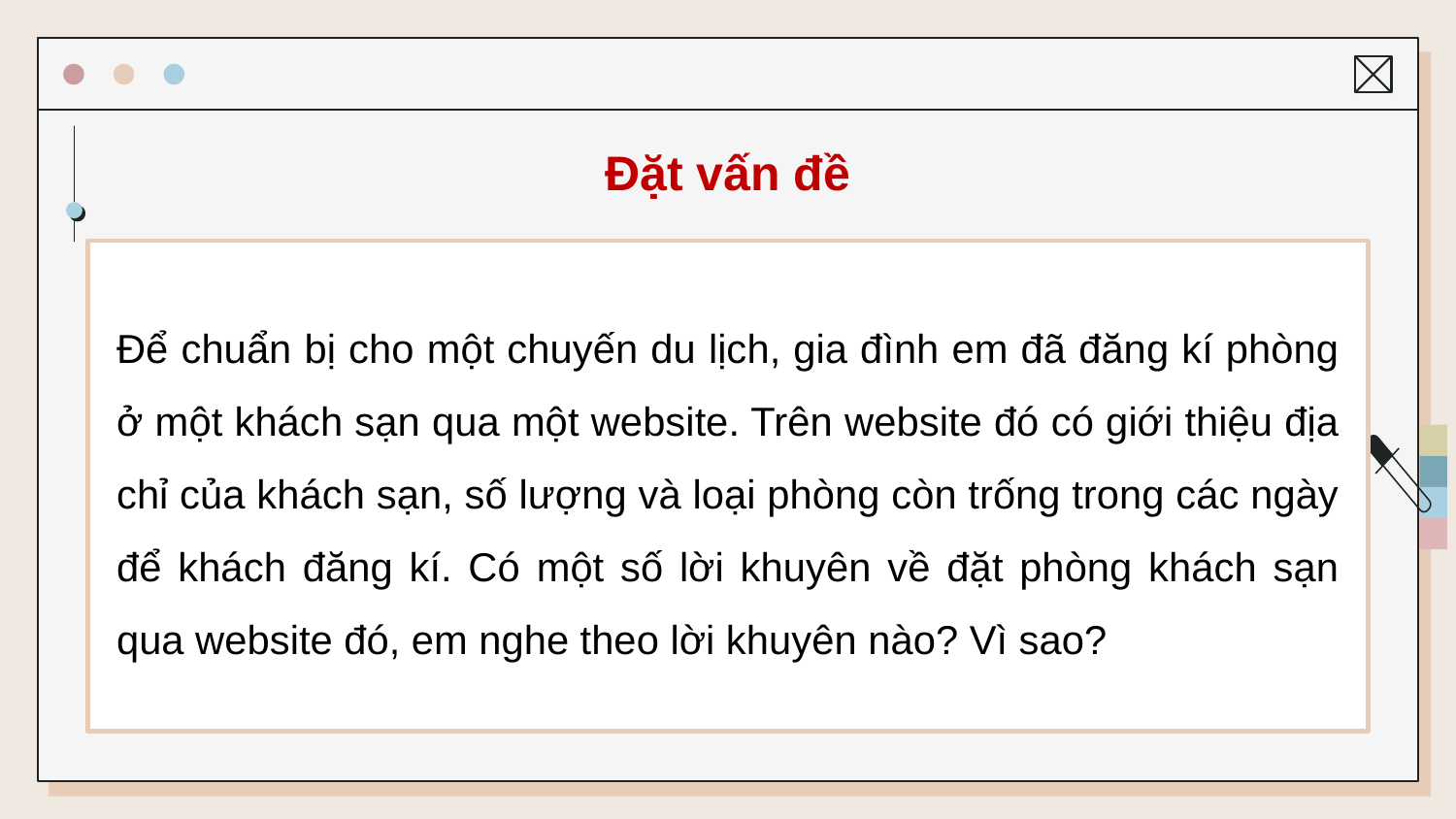

# Đặt vấn đề
Để chuẩn bị cho một chuyến du lịch, gia đình em đã đăng kí phòng ở một khách sạn qua một website. Trên website đó có giới thiệu địa chỉ của khách sạn, số lượng và loại phòng còn trống trong các ngày để khách đăng kí. Có một số lời khuyên về đặt phòng khách sạn qua website đó, em nghe theo lời khuyên nào? Vì sao?